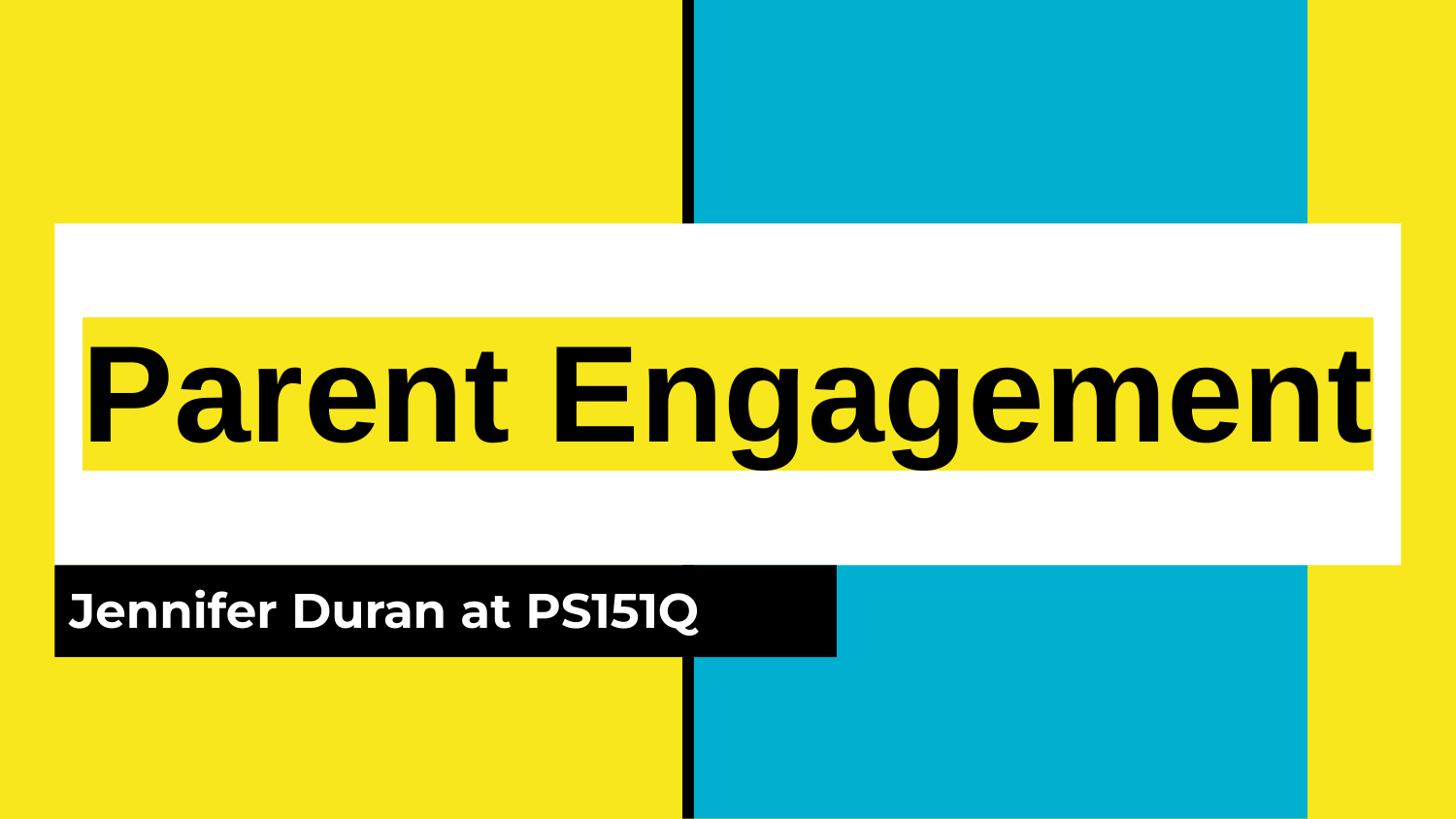

# Parent Engagement
Jennifer Duran at PS151Q